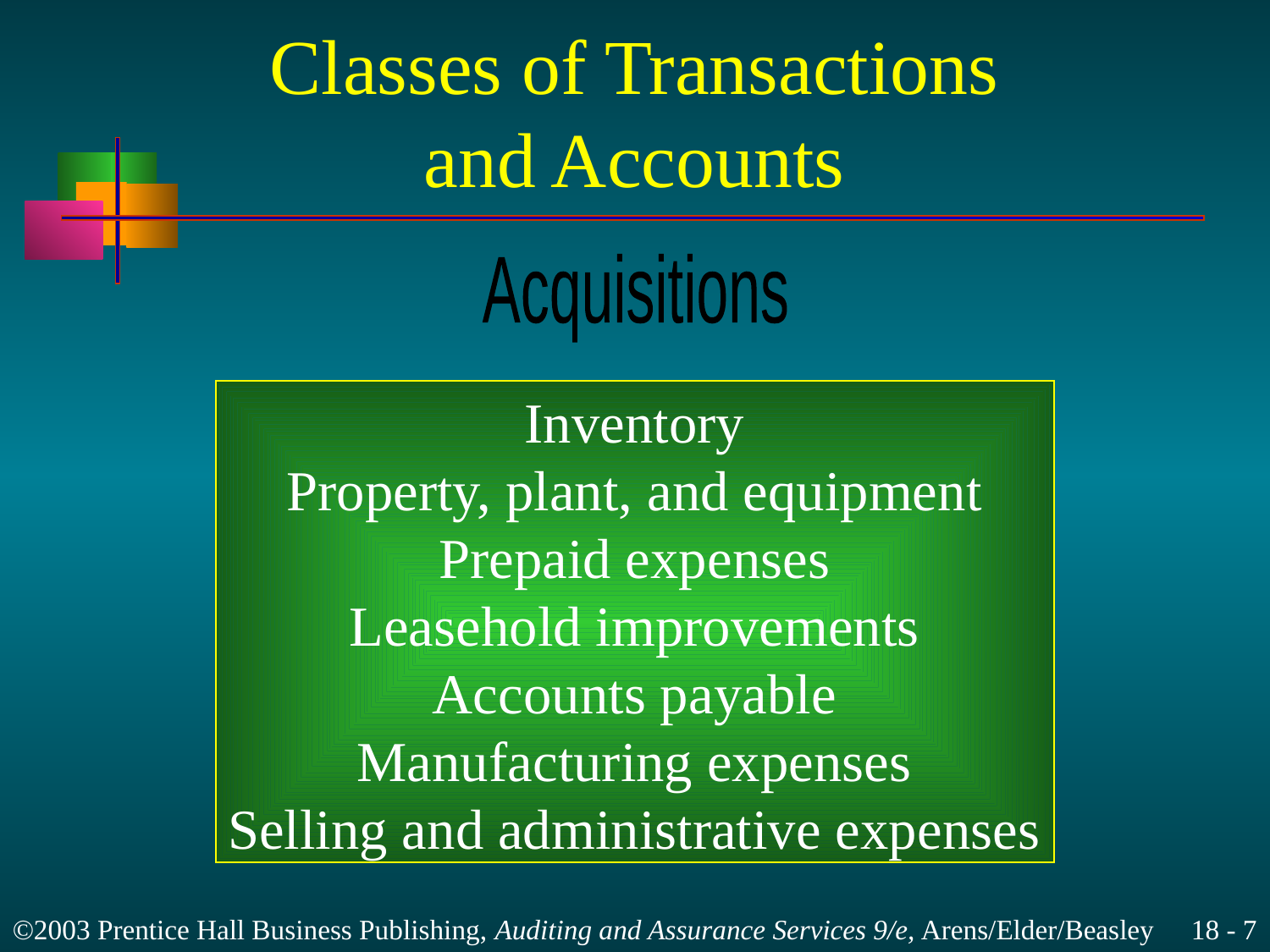

# Classes of Transactions and Accounts
Acquisitions
Inventory
Property, plant, and equipment
Prepaid expenses
Leasehold improvements
Accounts payable
Manufacturing expenses
Selling and administrative expenses